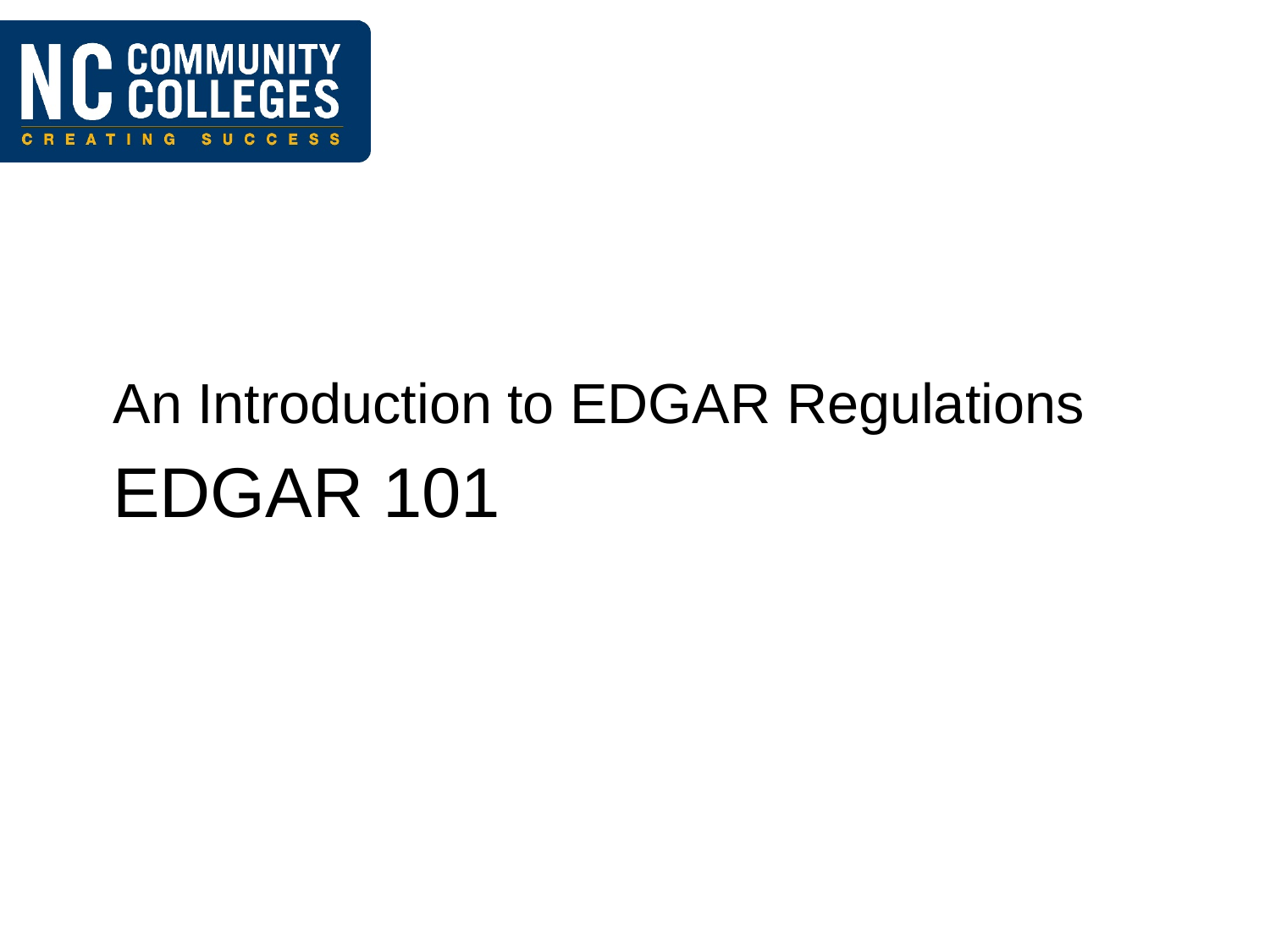

An Introduction to EDGAR Regulations
# EDGAR 101